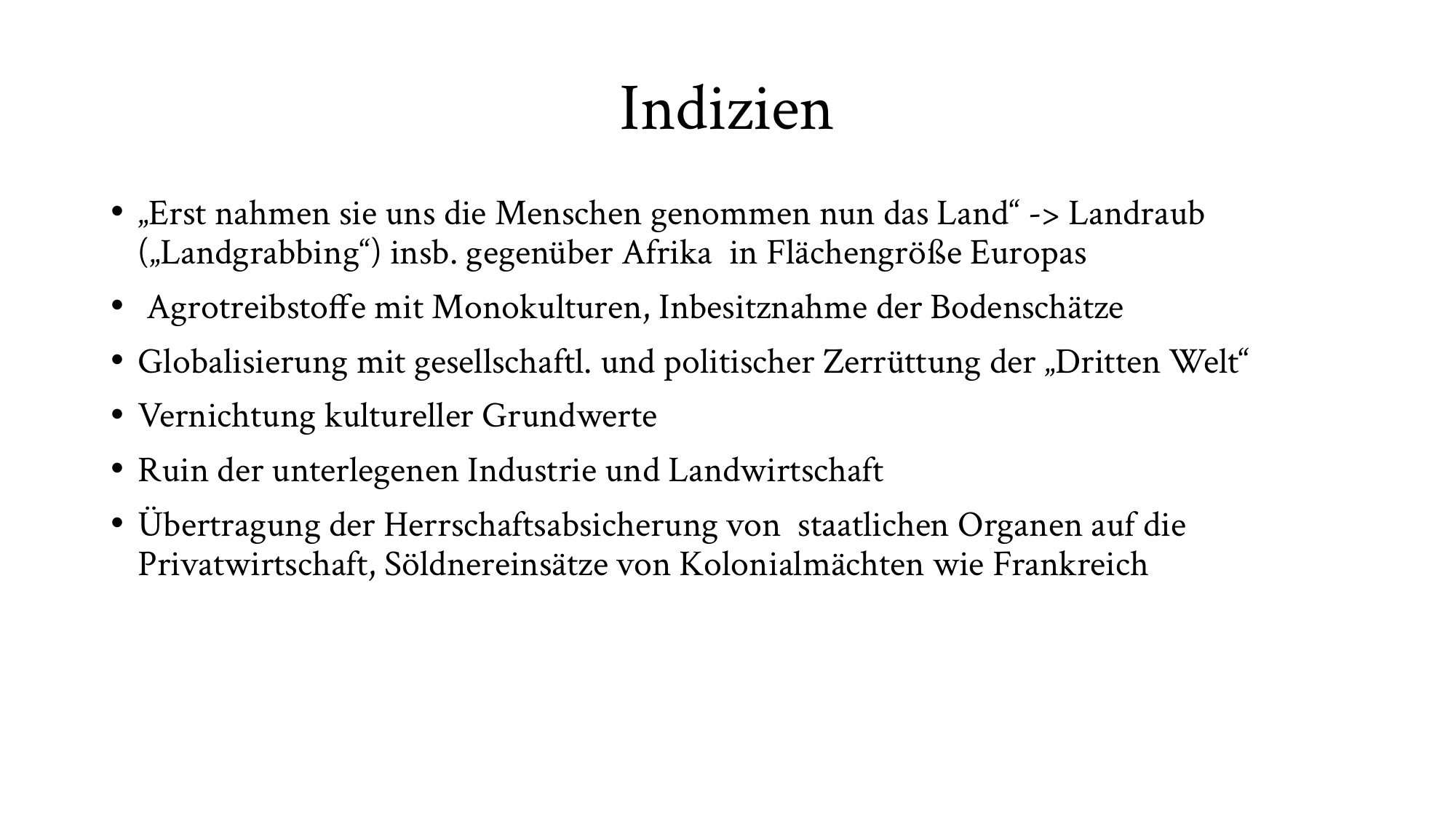

# Indizien
„Erst nahmen sie uns die Menschen genommen nun das Land“ -> Landraub („Landgrabbing“) insb. gegenüber Afrika  in Flächengröße Europas
 Agrotreibstoffe mit Monokulturen, Inbesitznahme der Bodenschätze
Globalisierung mit gesellschaftl. und politischer Zerrüttung der „Dritten Welt“
Vernichtung kultureller Grundwerte
Ruin der unterlegenen Industrie und Landwirtschaft
Übertragung der Herrschaftsabsicherung von  staatlichen Organen auf die Privatwirtschaft, Söldnereinsätze von Kolonialmächten wie Frankreich